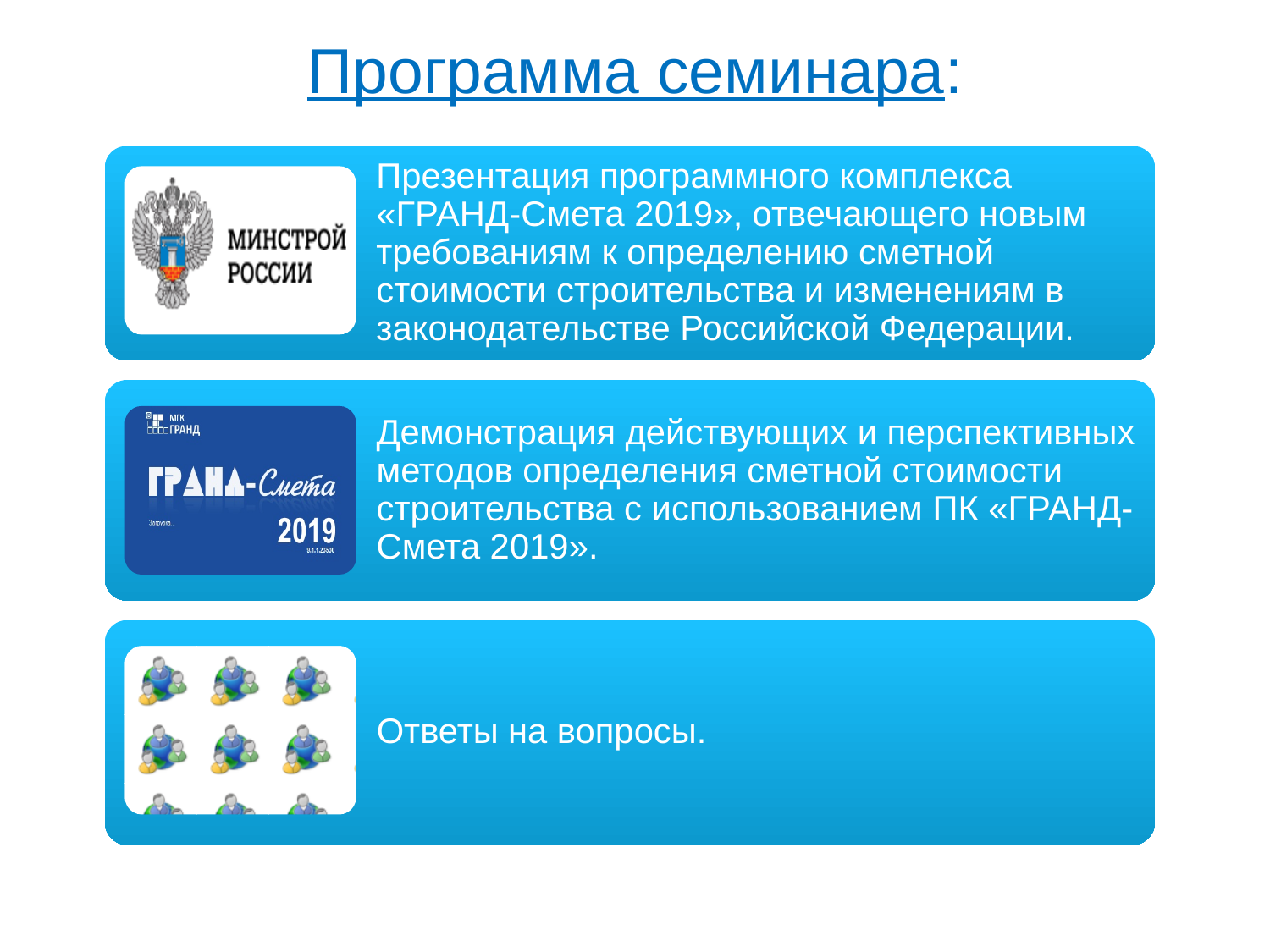

# Программа семинара:
Презентация программного комплекса «ГРАНД-Смета 2019», отвечающего новым требованиям к определению сметной стоимости строительства и изменениям в законодательстве Российской Федерации.
Демонстрация действующих и перспективных методов определения сметной стоимости строительства с использованием ПК «ГРАНД-Смета 2019».
Ответы на вопросы.